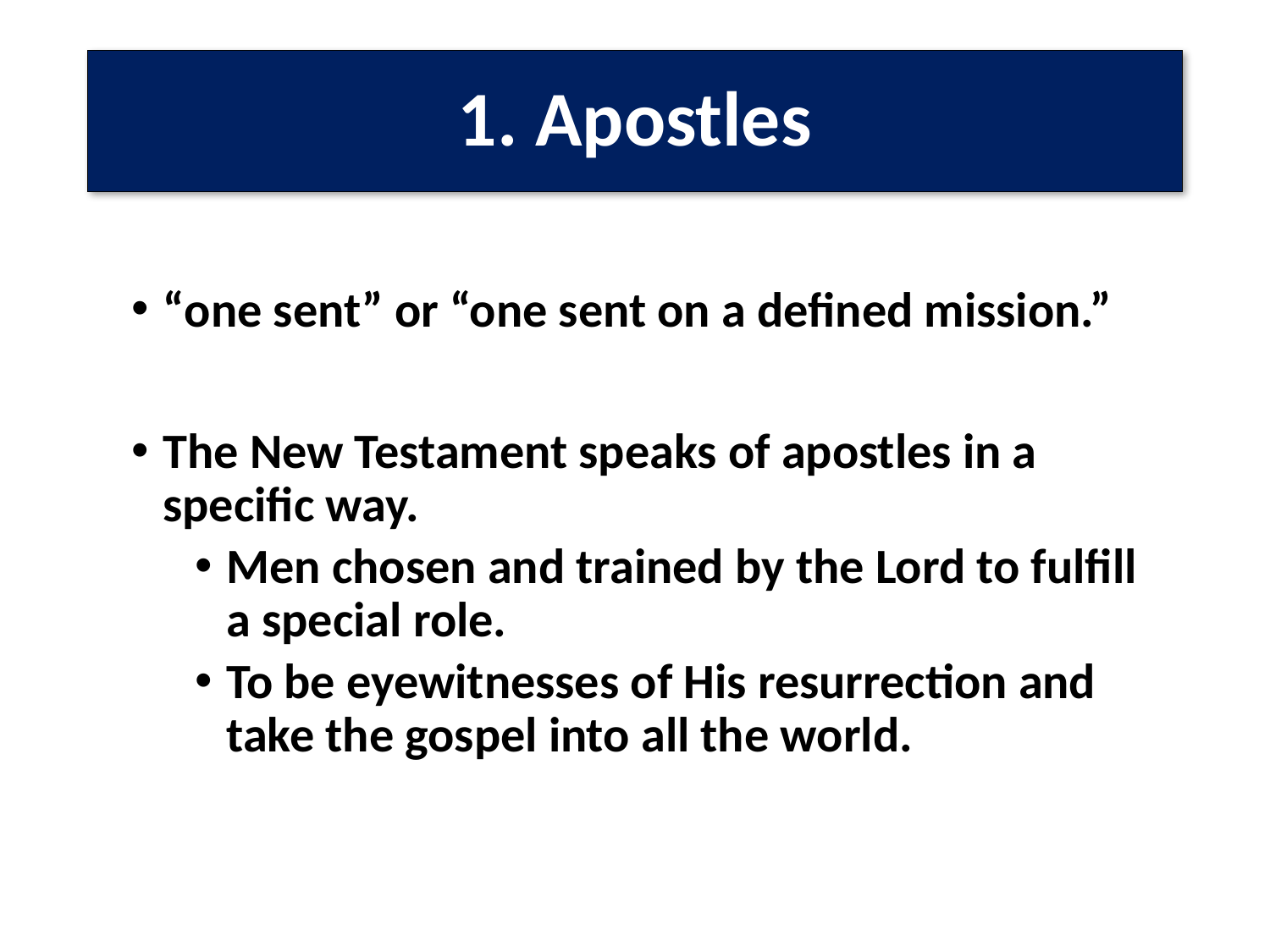

# 1. Apostles
“one sent” or “one sent on a defined mission.”

The New Testament speaks of apostles in a specific way.
Men chosen and trained by the Lord to fulfill a special role.
To be eyewitnesses of His resurrection and take the gospel into all the world.